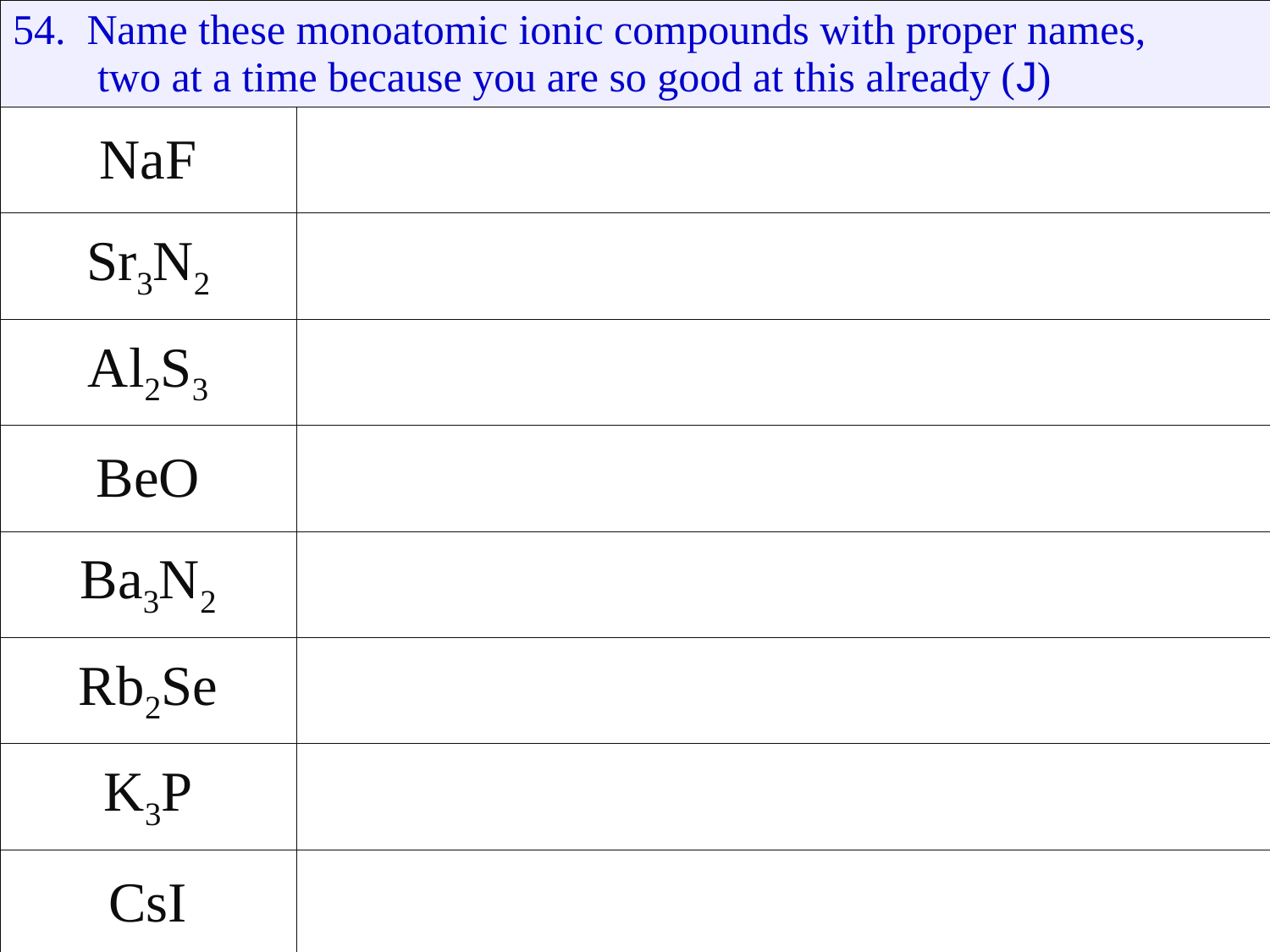

| 54. Name these monoatomic ionic compounds with proper names, two at a time because you are so good at this already (J) |  |
| --- | --- |
| NaF |  |
| Sr3N2 |  |
| Al2S3 |  |
| BeO |  |
| Ba3N2 |  |
| Rb2Se |  |
| K3P |  |
| CsI |  |